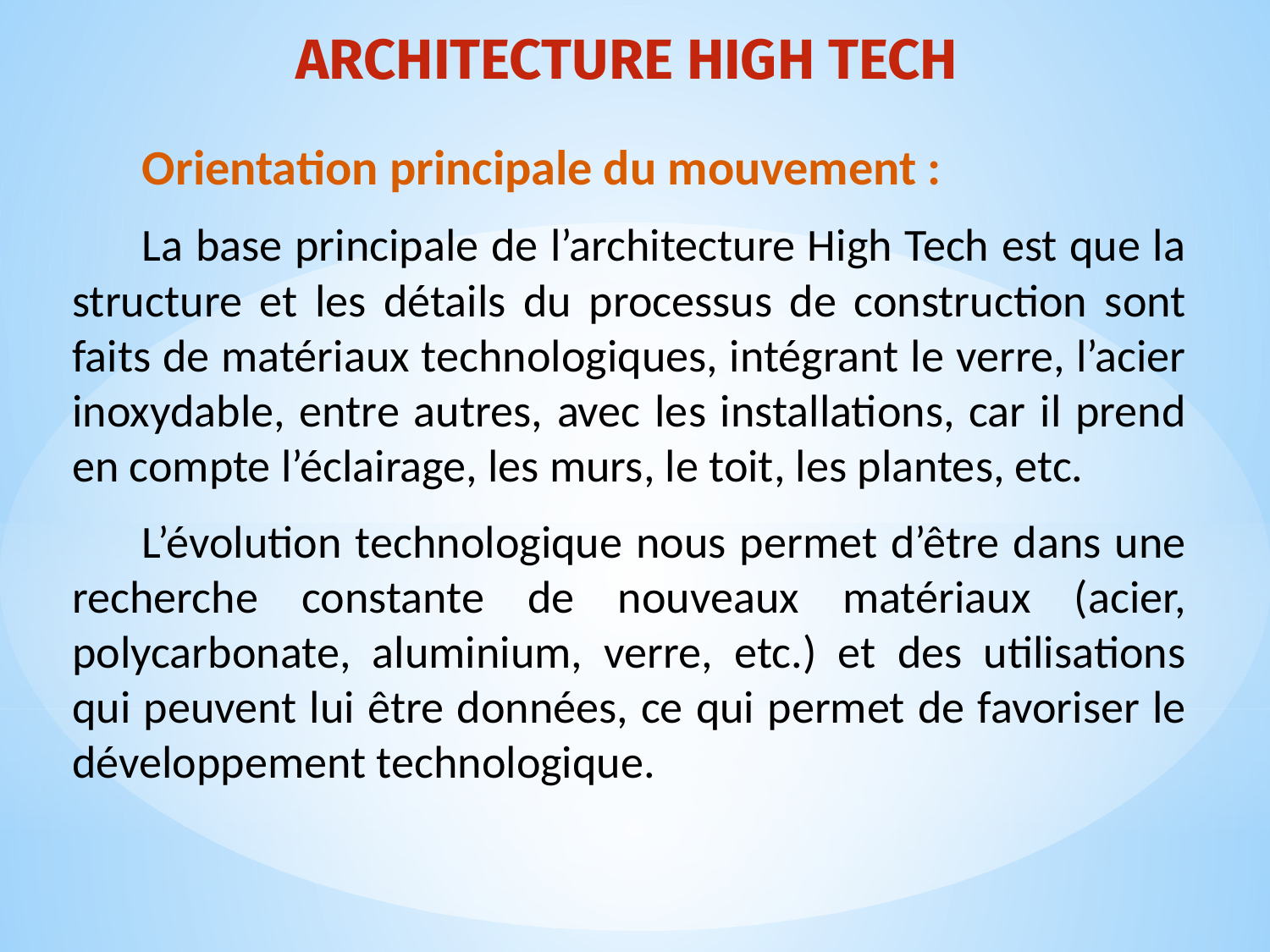

# ARCHITECTURE HIGH TECH
Orientation principale du mouvement :
La base principale de l’architecture High Tech est que la structure et les détails du processus de construction sont faits de matériaux technologiques, intégrant le verre, l’acier inoxydable, entre autres, avec les installations, car il prend en compte l’éclairage, les murs, le toit, les plantes, etc.
L’évolution technologique nous permet d’être dans une recherche constante de nouveaux matériaux (acier, polycarbonate, aluminium, verre, etc.) et des utilisations qui peuvent lui être données, ce qui permet de favoriser le développement technologique.